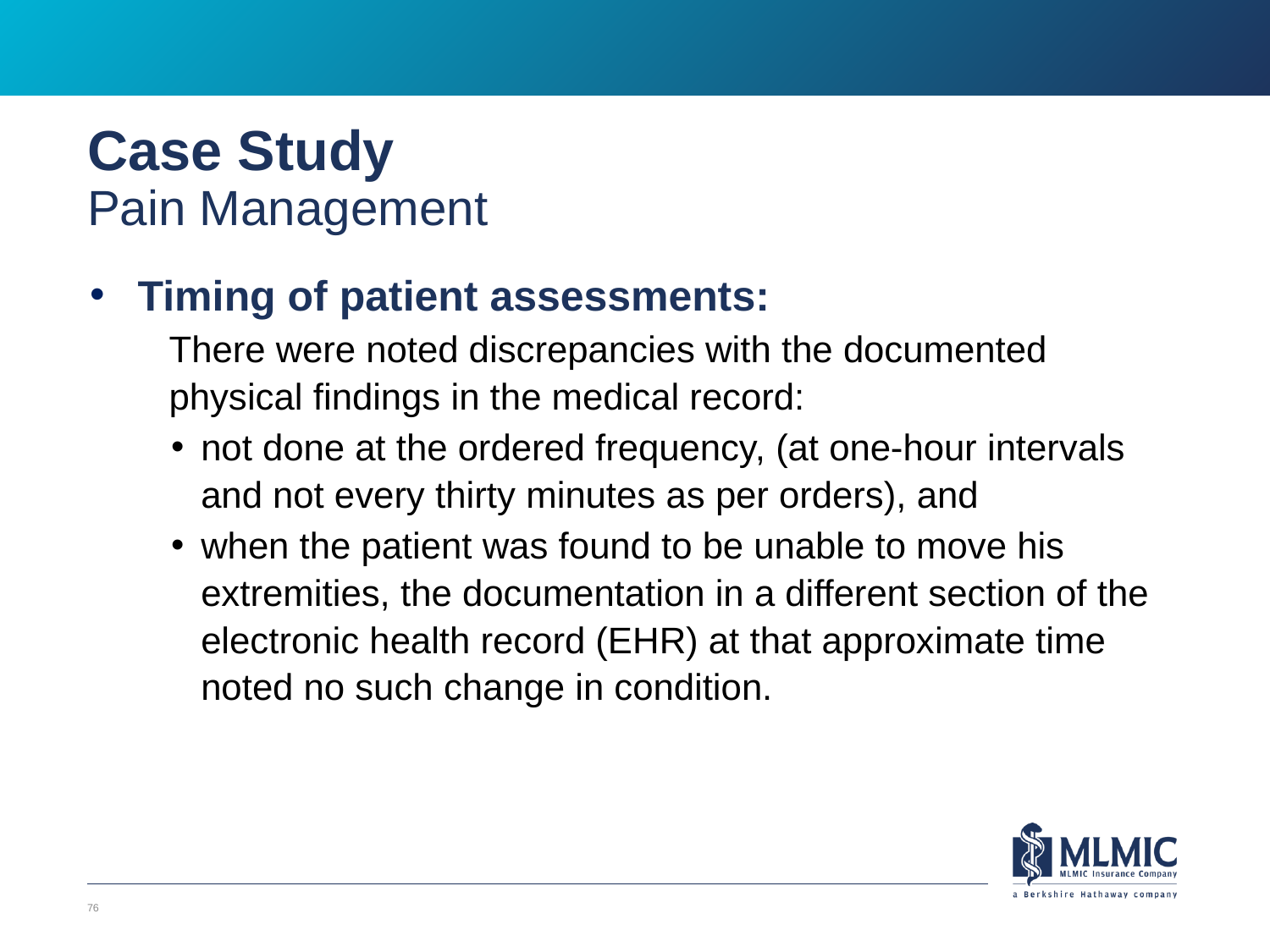

# Case Study Pain Management
Timing of patient assessments:
There were noted discrepancies with the documented physical findings in the medical record:
not done at the ordered frequency, (at one-hour intervals and not every thirty minutes as per orders), and
when the patient was found to be unable to move his extremities, the documentation in a different section of the electronic health record (EHR) at that approximate time noted no such change in condition.

76